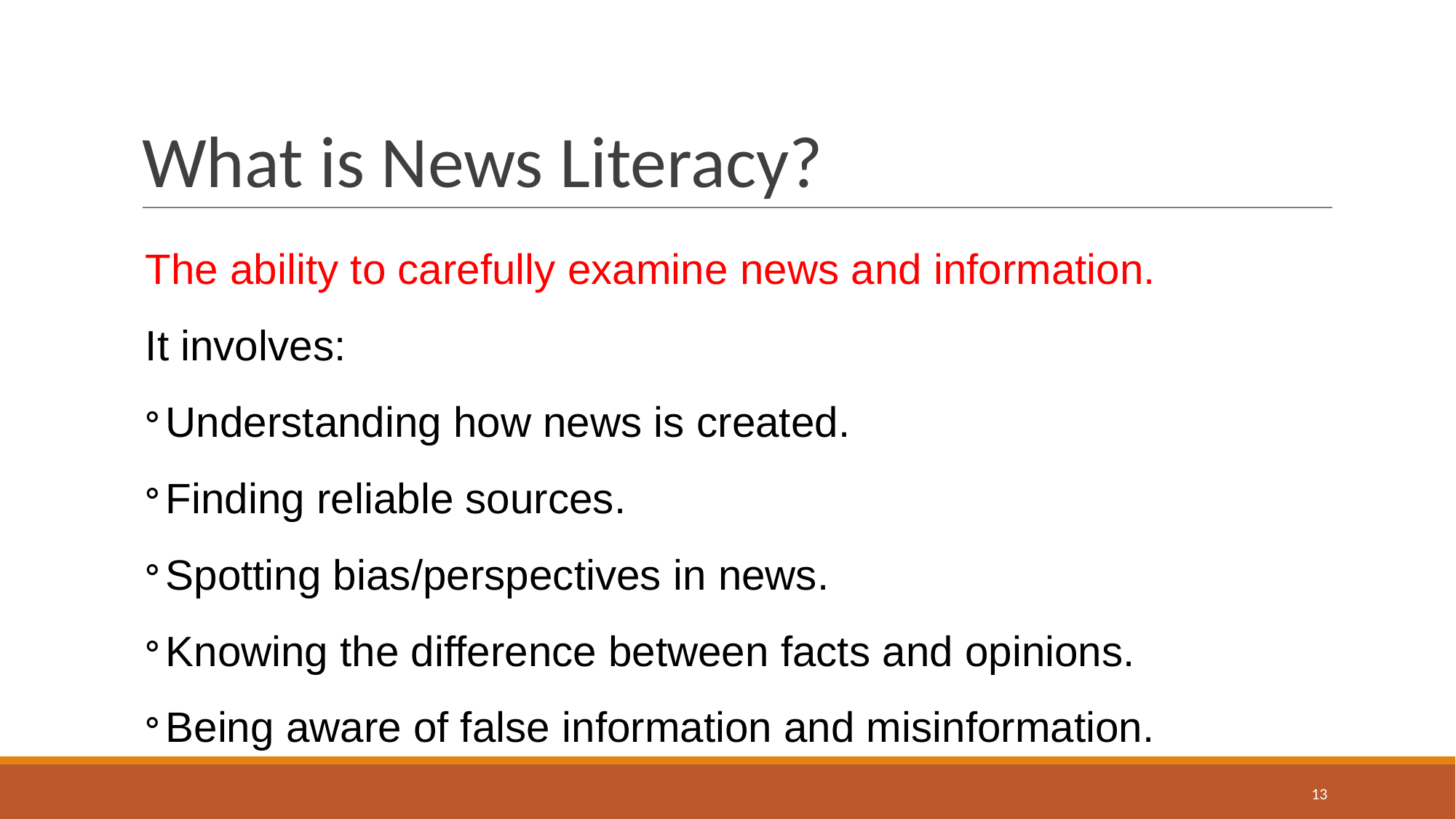

# What is News Literacy?
The ability to carefully examine news and information.
It involves:
Understanding how news is created.
Finding reliable sources.
Spotting bias/perspectives in news.
Knowing the difference between facts and opinions.
Being aware of false information and misinformation.

13